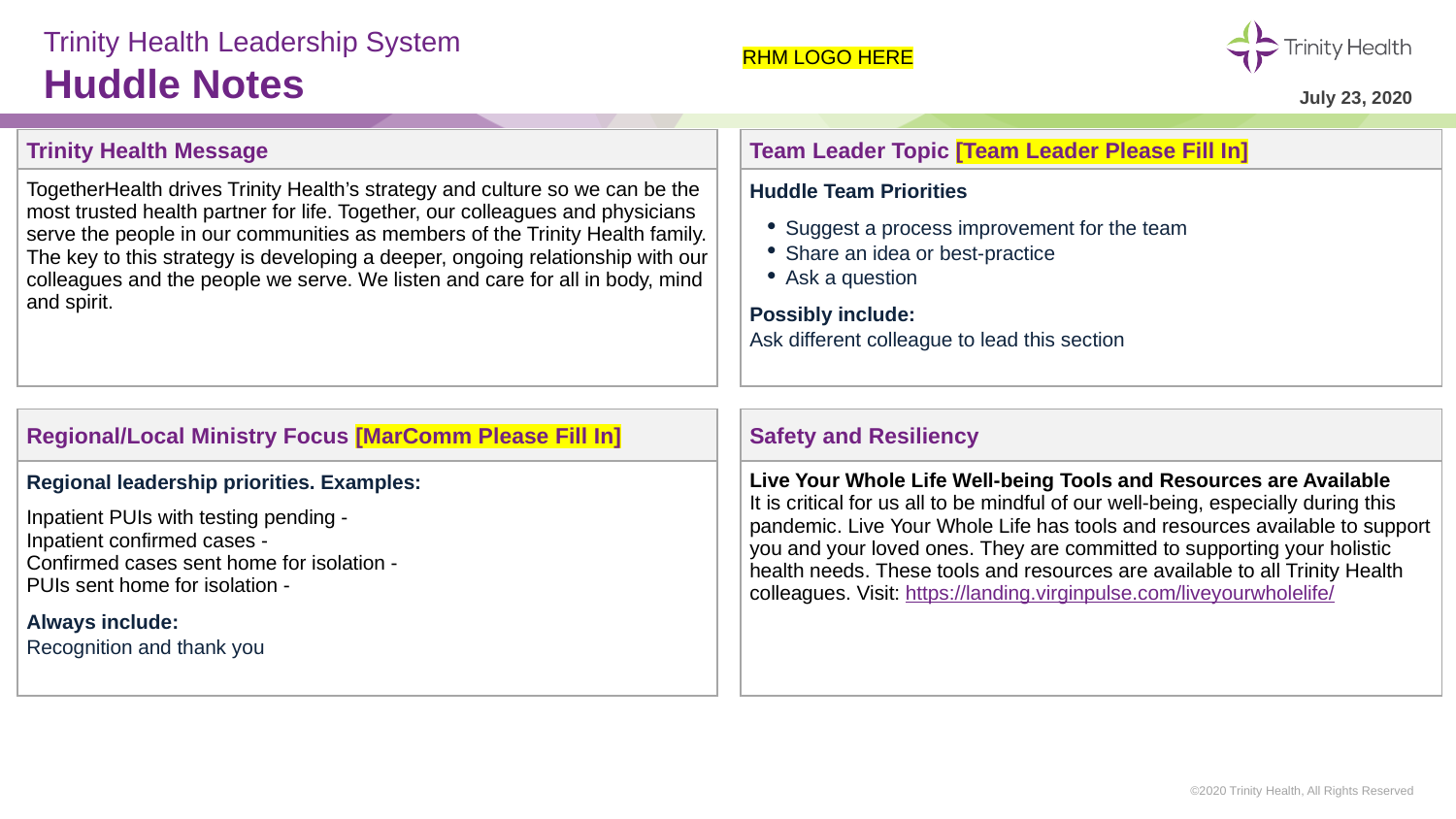

# Trinity Health Leadership System Huddle Notes
RHM LOGO HERE
July 23, 2020
| Trinity Health Message |  | Team Leader Topic [Team Leader Please Fill In] |
| --- | --- | --- |
| TogetherHealth drives Trinity Health’s strategy and culture so we can be the most trusted health partner for life. Together, our colleagues and physicians serve the people in our communities as members of the Trinity Health family. The key to this strategy is developing a deeper, ongoing relationship with our colleagues and the people we serve. We listen and care for all in body, mind and spirit. |  | Huddle Team Priorities Suggest a process improvement for the team Share an idea or best-practice Ask a question Possibly include: Ask different colleague to lead this section |
|  |  |  |
| Regional/Local Ministry Focus [MarComm Please Fill In] |  | Safety and Resiliency |
| Regional leadership priorities. Examples: Inpatient PUIs with testing pending - Inpatient confirmed cases - Confirmed cases sent home for isolation - PUIs sent home for isolation - Always include: Recognition and thank you |  | Live Your Whole Life Well-being Tools and Resources are Available It is critical for us all to be mindful of our well-being, especially during this pandemic. Live Your Whole Life has tools and resources available to support you and your loved ones. They are committed to supporting your holistic health needs. These tools and resources are available to all Trinity Health colleagues. Visit: https://landing.virginpulse.com/liveyourwholelife/ |
©2020 Trinity Health, All Rights Reserved